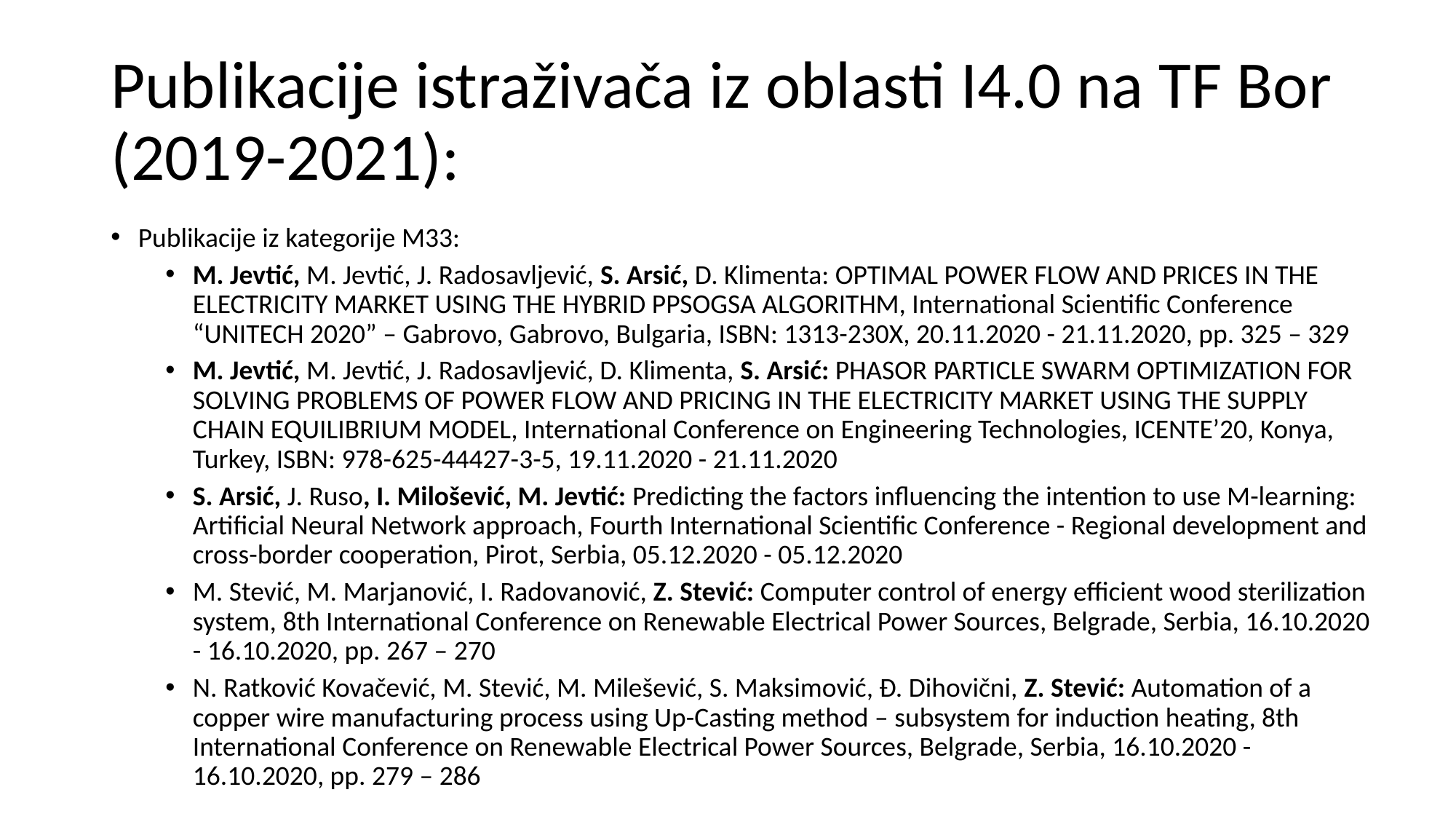

# Publikacije istraživača iz oblasti I4.0 na TF Bor (2019-2021):
Publikacije iz kategorije M33:
M. Jevtić, M. Jevtić, J. Radosavljević, S. Arsić, D. Klimenta: OPTIMAL POWER FLOW AND PRICES IN THE ELECTRICITY MARKET USING THE HYBRID PPSOGSA ALGORITHM, International Scientific Conference “UNITECH 2020” – Gabrovo, Gabrovo, Bulgaria, ISBN: 1313-230X, 20.11.2020 - 21.11.2020, pp. 325 – 329
M. Jevtić, M. Jevtić, J. Radosavljević, D. Klimenta, S. Arsić: PHASOR PARTICLE SWARM OPTIMIZATION FOR SOLVING PROBLEMS OF POWER FLOW AND PRICING IN THE ELECTRICITY MARKET USING THE SUPPLY CHAIN EQUILIBRIUM MODEL, International Conference on Engineering Technologies, ICENTE’20, Konya, Turkey, ISBN: 978-625-44427-3-5, 19.11.2020 - 21.11.2020
S. Arsić, J. Ruso, I. Milošević, M. Jevtić: Predicting the factors influencing the intention to use M-learning: Artificial Neural Network approach, Fourth International Scientific Conference - Regional development and cross-border cooperation, Pirot, Serbia, 05.12.2020 - 05.12.2020
M. Stević, M. Marjanović, I. Radovanović, Z. Stević: Computer control of energy efficient wood sterilization system, 8th International Conference on Renewable Electrical Power Sources, Belgrade, Serbia, 16.10.2020 - 16.10.2020, pp. 267 – 270
N. Ratković Kovačević, M. Stević, M. Milešević, S. Maksimović, Đ. Dihovični, Z. Stević: Automation of a copper wire manufacturing process using Up-Casting method – subsystem for induction heating, 8th International Conference on Renewable Electrical Power Sources, Belgrade, Serbia, 16.10.2020 - 16.10.2020, pp. 279 – 286